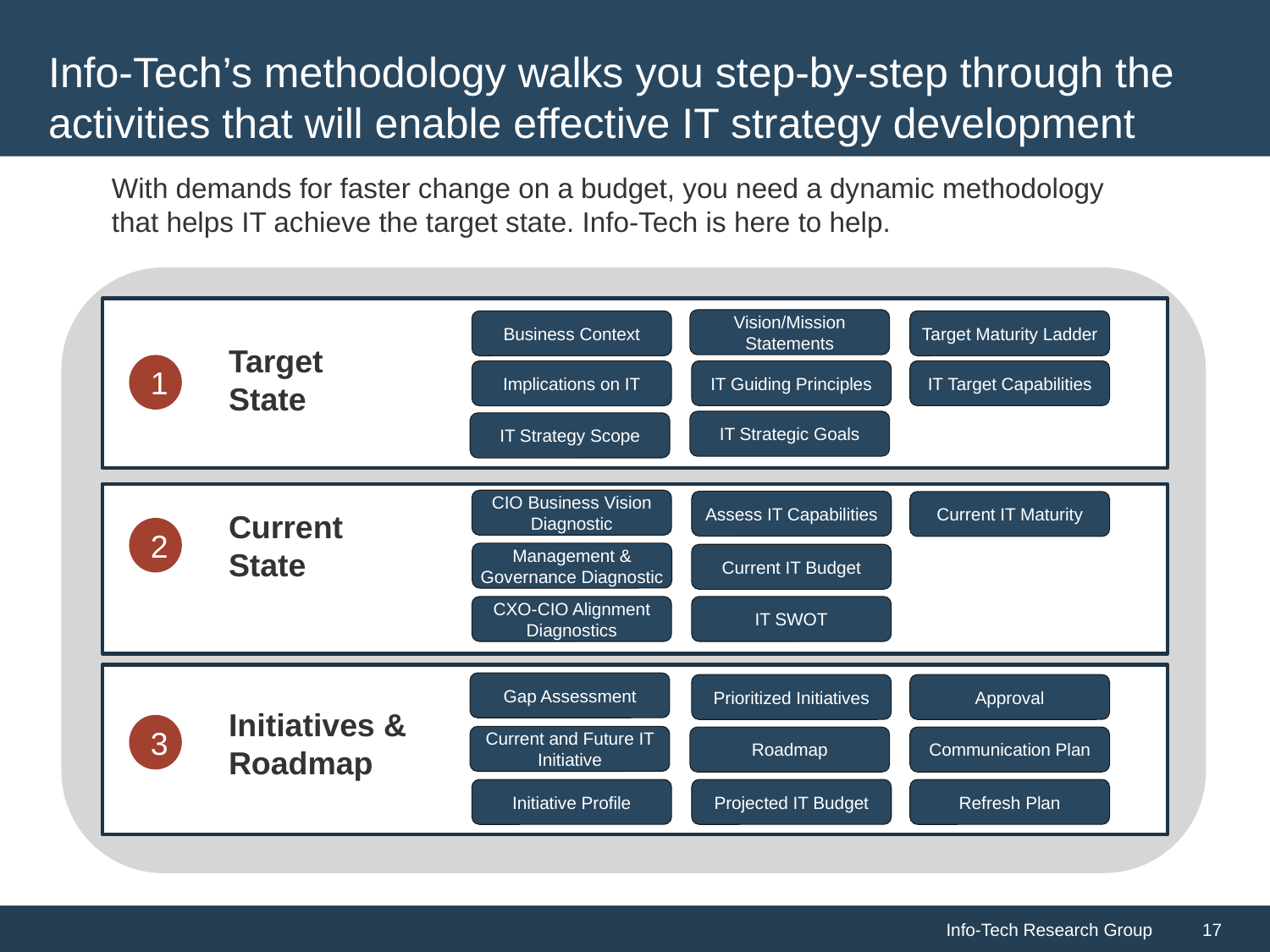

# Info-Tech’s methodology walks you step-by-step through the activities that will enable effective IT strategy development
With demands for faster change on a budget, you need a dynamic methodology that helps IT achieve the target state. Info-Tech is here to help.

Vision/Mission Statements
Business Context
Target Maturity Ladder
Target State
1
IT Guiding Principles
IT Target Capabilities
Implications on IT
IT Strategic Goals
IT Strategy Scope

CIO Business Vision Diagnostic
Assess IT Capabilities
Current IT Maturity
Current State
2
Management &
Governance Diagnostic
Current IT Budget
CXO-CIO Alignment Diagnostics
IT SWOT

Gap Assessment
Prioritized Initiatives
Approval
Initiatives & Roadmap
3
Current and Future IT Initiative
Roadmap
Communication Plan
Initiative Profile
Projected IT Budget
Refresh Plan